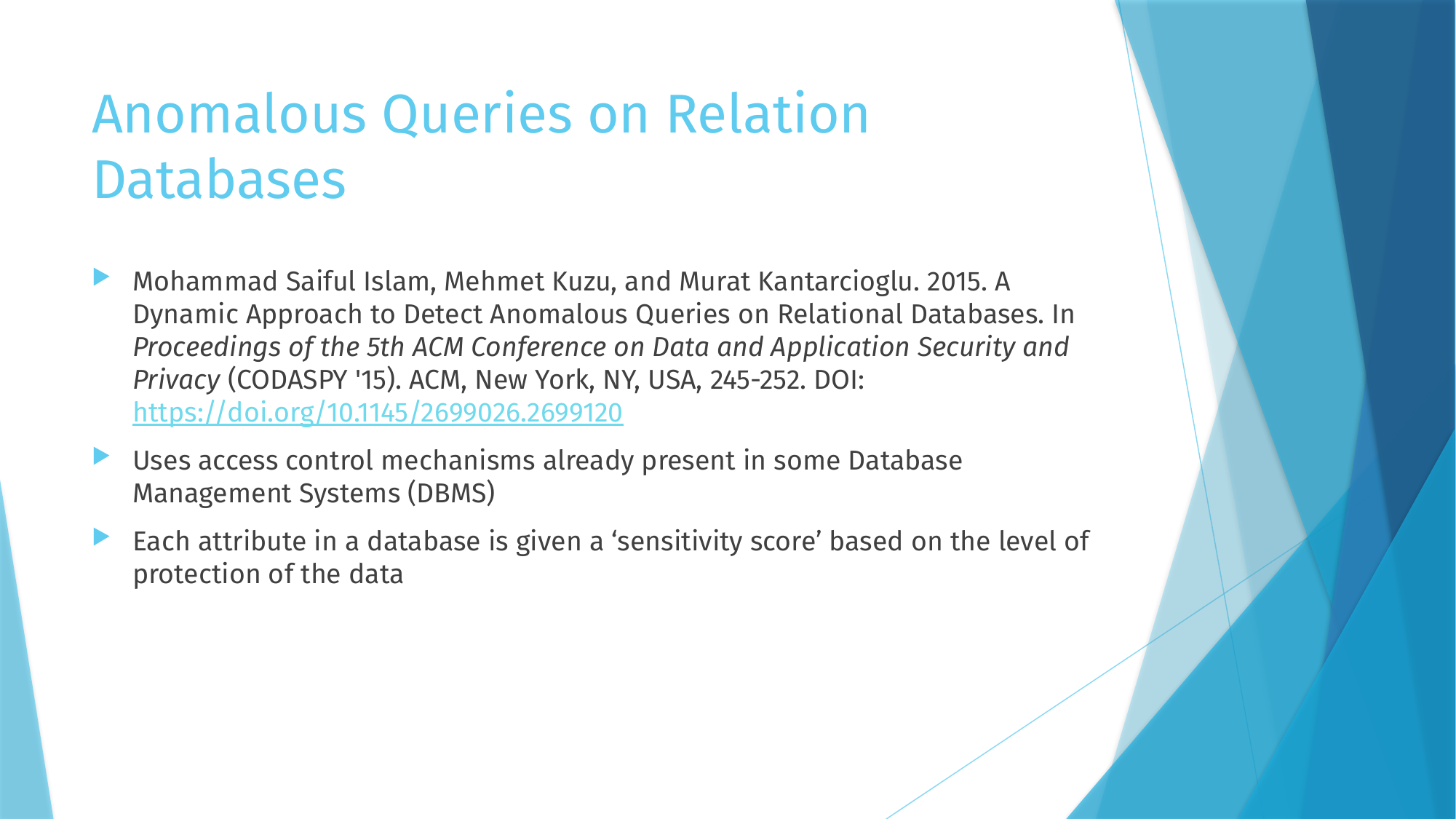

# Anomalous Queries on Relation Databases
Mohammad Saiful Islam, Mehmet Kuzu, and Murat Kantarcioglu. 2015. A Dynamic Approach to Detect Anomalous Queries on Relational Databases. In Proceedings of the 5th ACM Conference on Data and Application Security and Privacy (CODASPY '15). ACM, New York, NY, USA, 245-252. DOI: https://doi.org/10.1145/2699026.2699120
Uses access control mechanisms already present in some Database Management Systems (DBMS)
Each attribute in a database is given a ‘sensitivity score’ based on the level of protection of the data